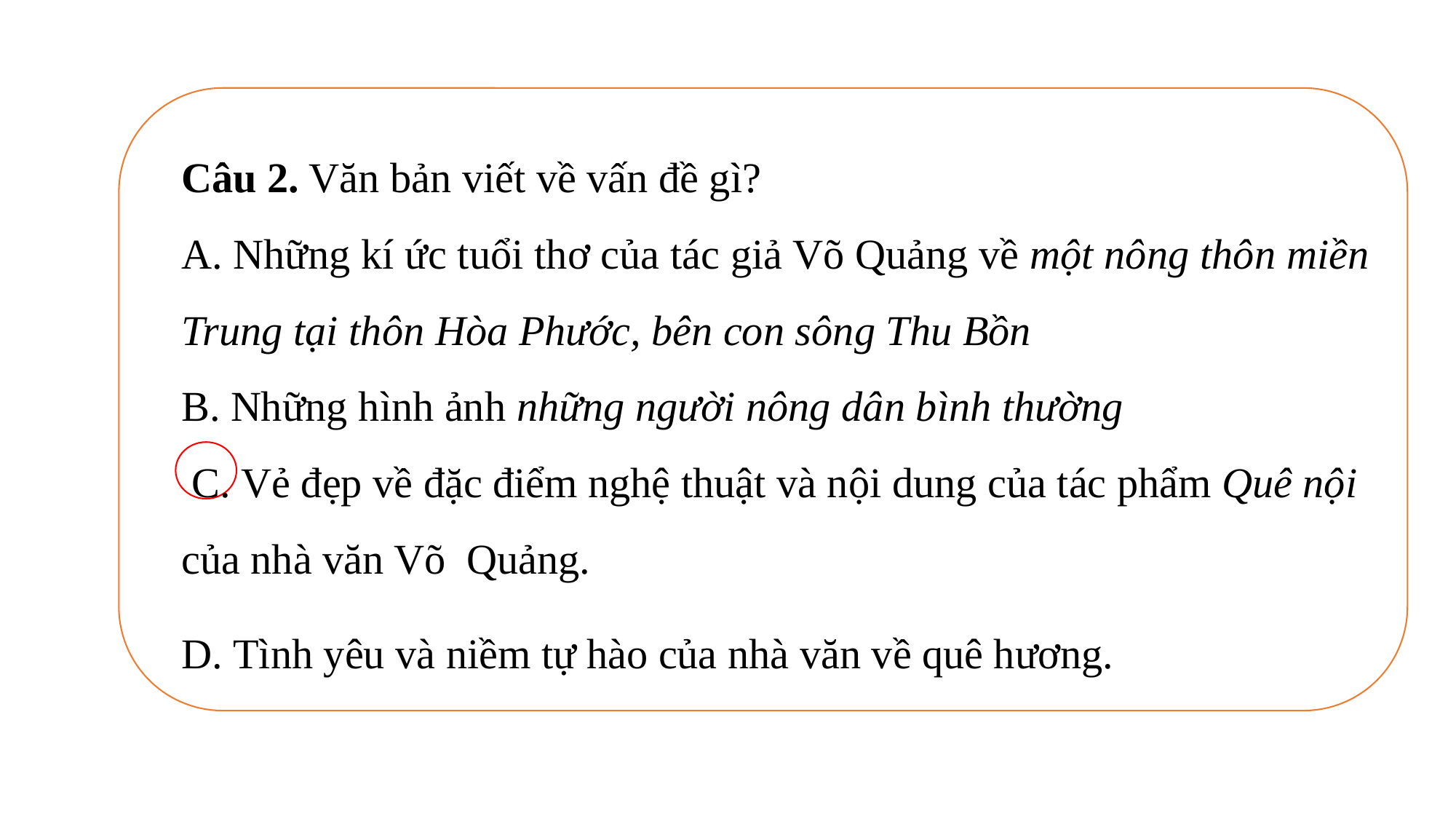

Câu 2. Văn bản viết về vấn đề gì?
A. Những kí ức tuổi thơ của tác giả Võ Quảng về một nông thôn miền Trung tại thôn Hòa Phước, bên con sông Thu Bồn
B. Những hình ảnh những người nông dân bình thường
 C. Vẻ đẹp về đặc điểm nghệ thuật và nội dung của tác phẩm Quê nội của nhà văn Võ  Quảng.
D. Tình yêu và niềm tự hào của nhà văn về quê hương.